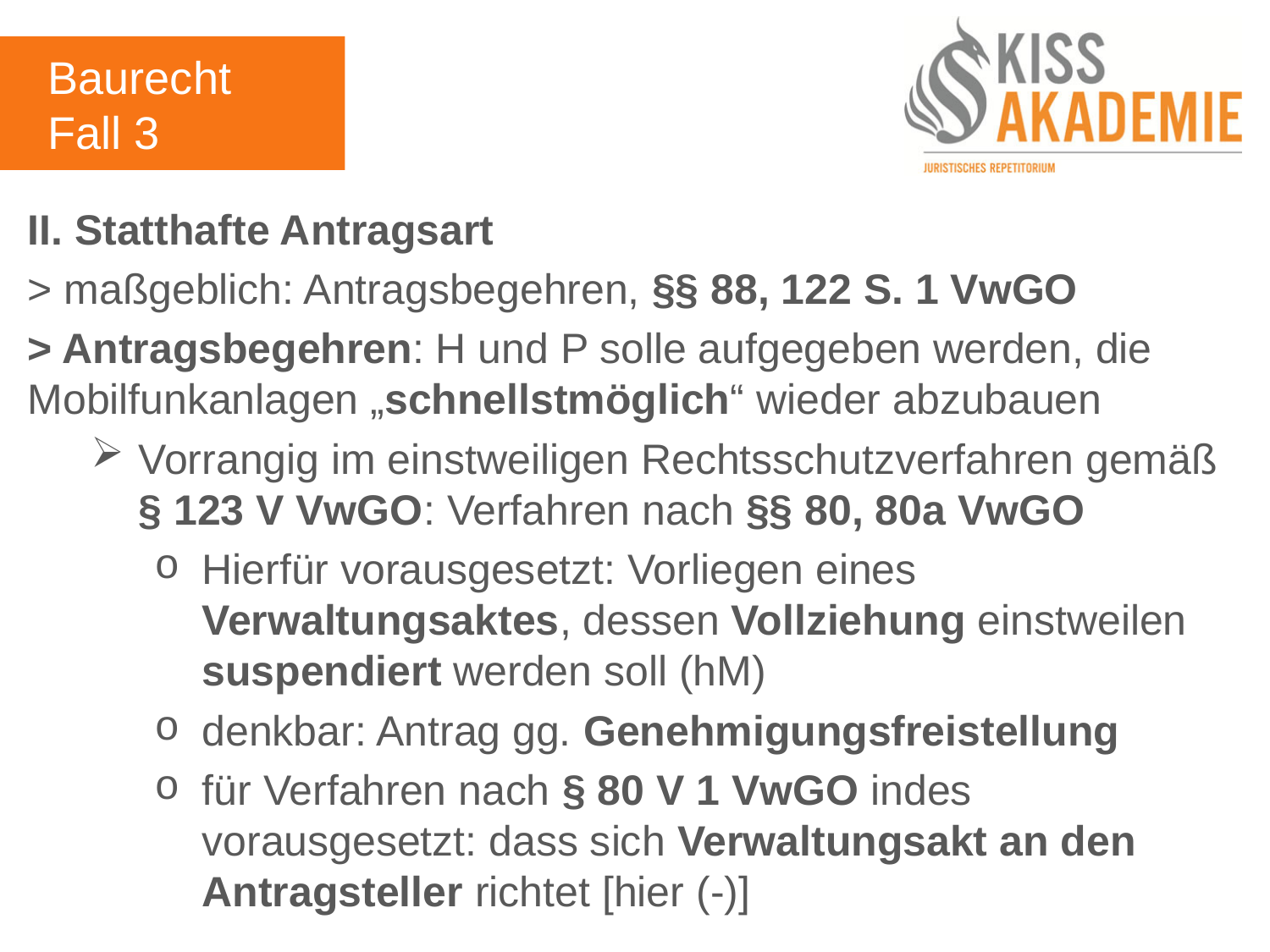

Baurecht
Fall 3
II. Statthafte Antragsart
> maßgeblich: Antragsbegehren, §§ 88, 122 S. 1 VwGO
> Antragsbegehren: H und P solle aufgegeben werden, die Mobilfunkanlagen „schnellstmöglich“ wieder abzubauen
Vorrangig im einstweiligen Rechtsschutzverfahren gemäß § 123 V VwGO: Verfahren nach §§ 80, 80a VwGO
Hierfür vorausgesetzt: Vorliegen eines Verwaltungsaktes, dessen Vollziehung einstweilen suspendiert werden soll (hM)
denkbar: Antrag gg. Genehmigungsfreistellung
für Verfahren nach § 80 V 1 VwGO indes vorausgesetzt: dass sich Verwaltungsakt an den Antragsteller richtet [hier (-)]